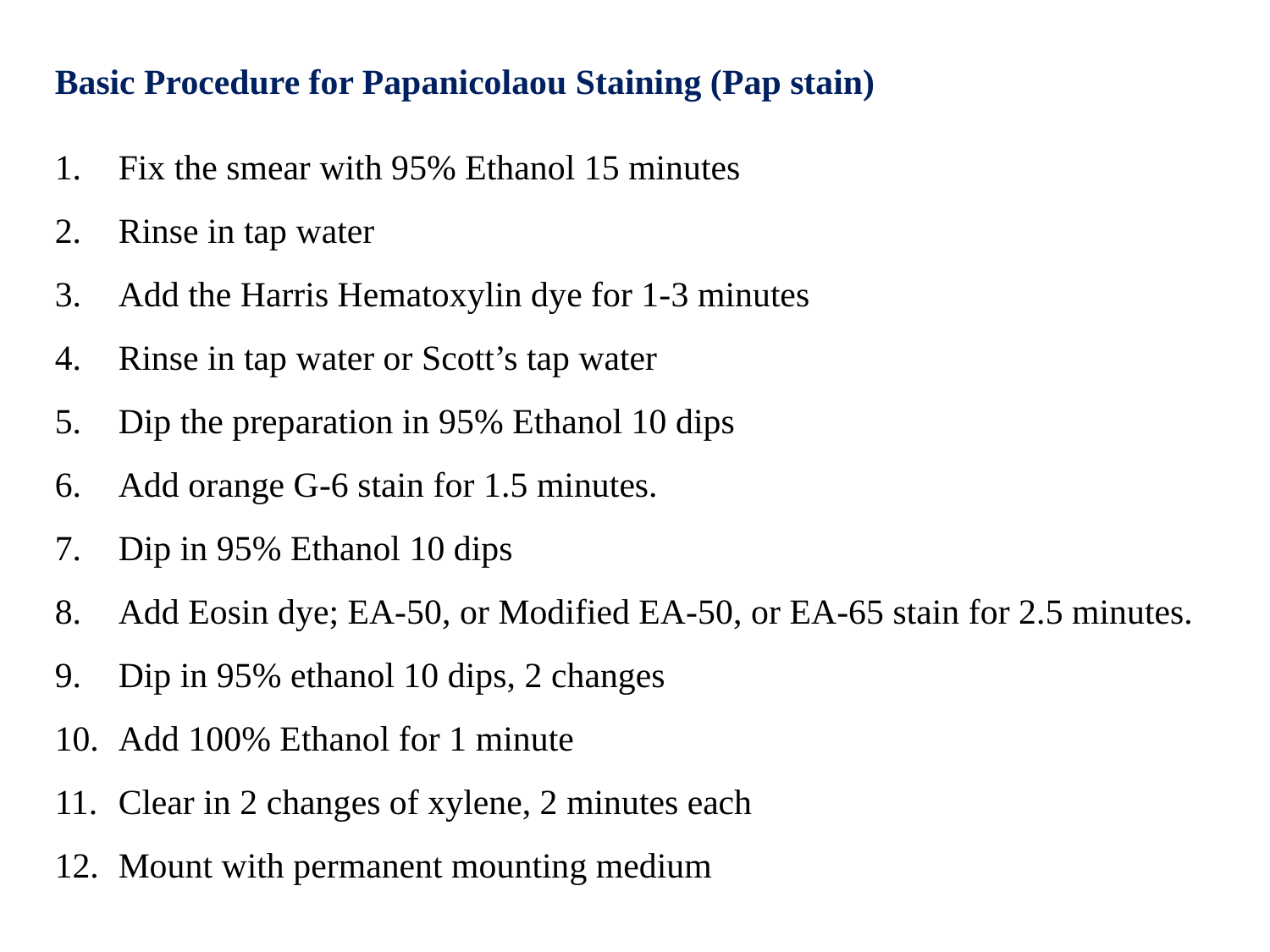

Basic Procedure for Papanicolaou Staining (Pap stain)

Fix the smear with 95% Ethanol 15 minutes
Rinse in tap water
Add the Harris Hematoxylin dye for 1-3 minutes
Rinse in tap water or Scott’s tap water
Dip the preparation in 95% Ethanol 10 dips
Add orange G-6 stain for 1.5 minutes.
Dip in 95% Ethanol 10 dips
Add Eosin dye; EA-50, or Modified EA-50, or EA-65 stain for 2.5 minutes.
Dip in 95% ethanol 10 dips, 2 changes
Add 100% Ethanol for 1 minute
Clear in 2 changes of xylene, 2 minutes each
Mount with permanent mounting medium